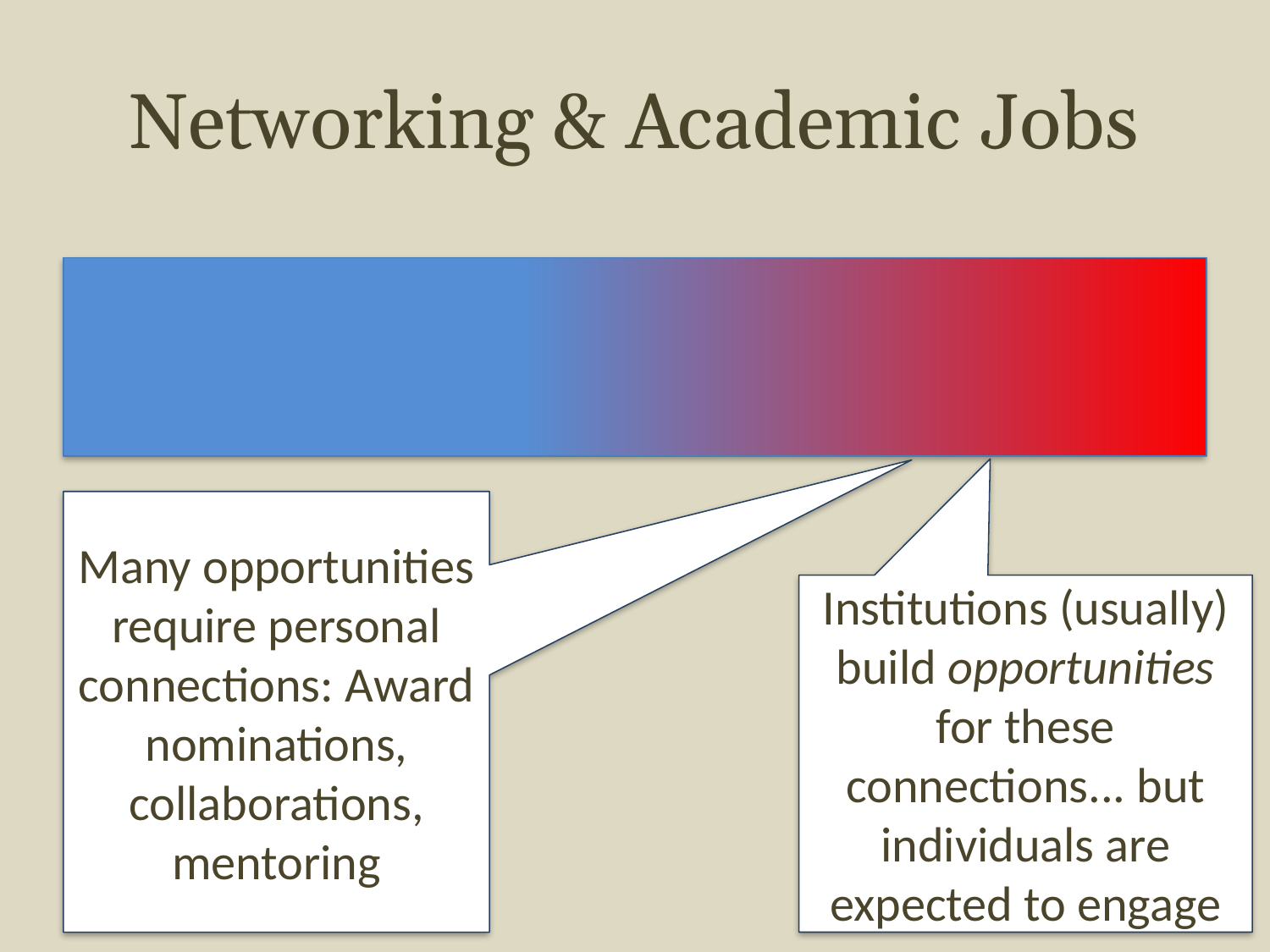

# Networking & Academic Jobs

Many opportunities require personal connections: Award nominations, collaborations, mentoring
Institutions (usually) build opportunities for these connections... but individuals are expected to engage